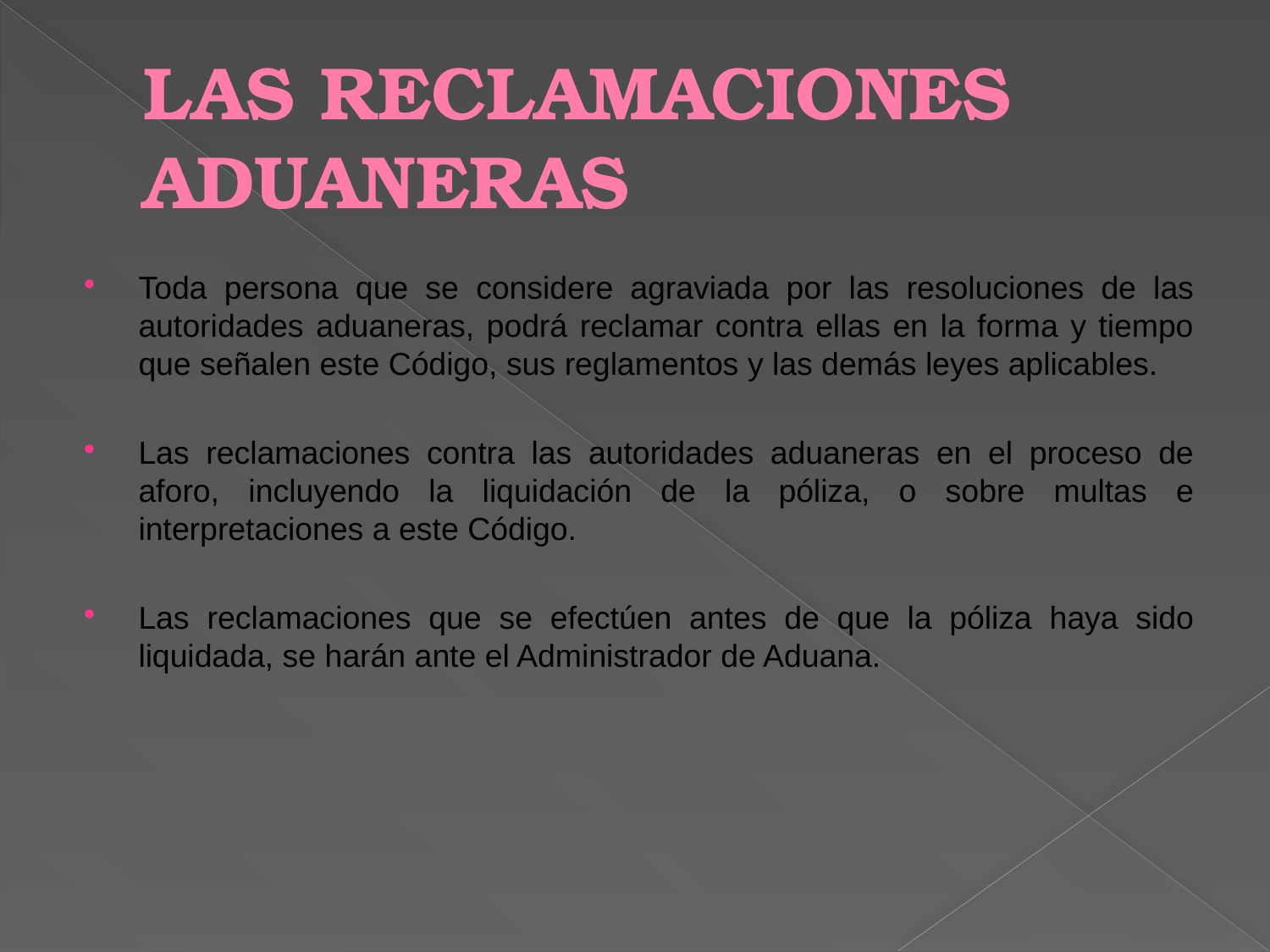

# LAS RECLAMACIONES ADUANERAS
Toda persona que se considere agraviada por las resoluciones de las autoridades aduaneras, podrá reclamar contra ellas en la forma y tiempo que señalen este Código, sus reglamentos y las demás leyes aplicables.

Las reclamaciones contra las autoridades aduaneras en el proceso de aforo, incluyendo la liquidación de la póliza, o sobre multas e interpretaciones a este Código.

Las reclamaciones que se efectúen antes de que la póliza haya sido liquidada, se harán ante el Administrador de Aduana.